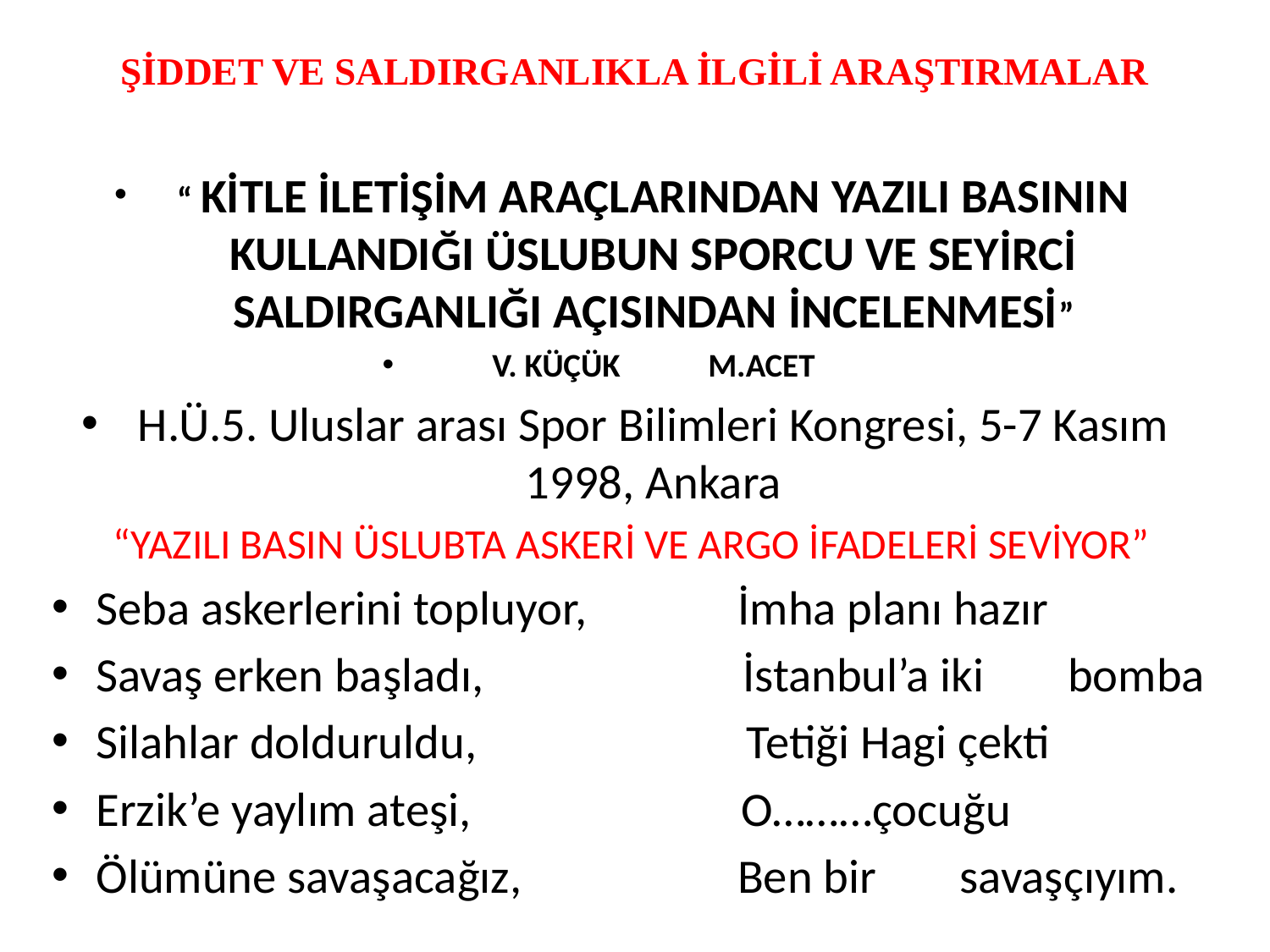

# ŞİDDET VE SALDIRGANLIKLA İLGİLİ ARAŞTIRMALAR
“ KİTLE İLETİŞİM ARAÇLARINDAN YAZILI BASININ KULLANDIĞI ÜSLUBUN SPORCU VE SEYİRCİ SALDIRGANLIĞI AÇISINDAN İNCELENMESİ”
V. KÜÇÜK		M.ACET
H.Ü.5. Uluslar arası Spor Bilimleri Kongresi, 5-7 Kasım 1998, Ankara
“YAZILI BASIN ÜSLUBTA ASKERİ VE ARGO İFADELERİ SEVİYOR”
Seba askerlerini topluyor,              İmha planı hazır
Savaş erken başladı,                        İstanbul’a iki 							bomba
Silahlar dolduruldu,                         Tetiği Hagi çekti
Erzik’e yaylım ateşi,                         O………çocuğu
Ölümüne savaşacağız,                    Ben bir 								savaşçıyım.